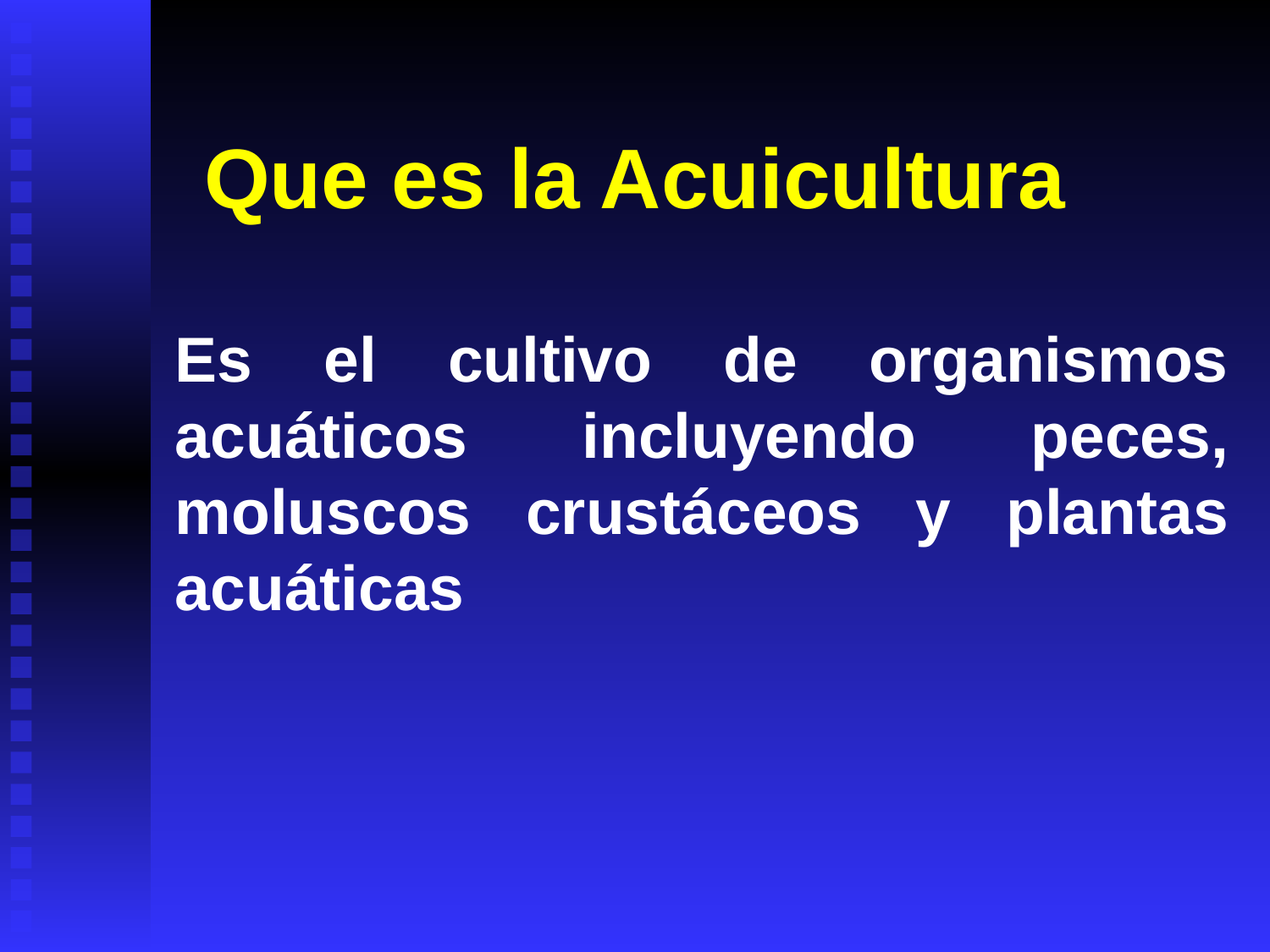

# Que es la Acuicultura
Es el cultivo de organismos acuáticos incluyendo peces, moluscos crustáceos y plantas acuáticas